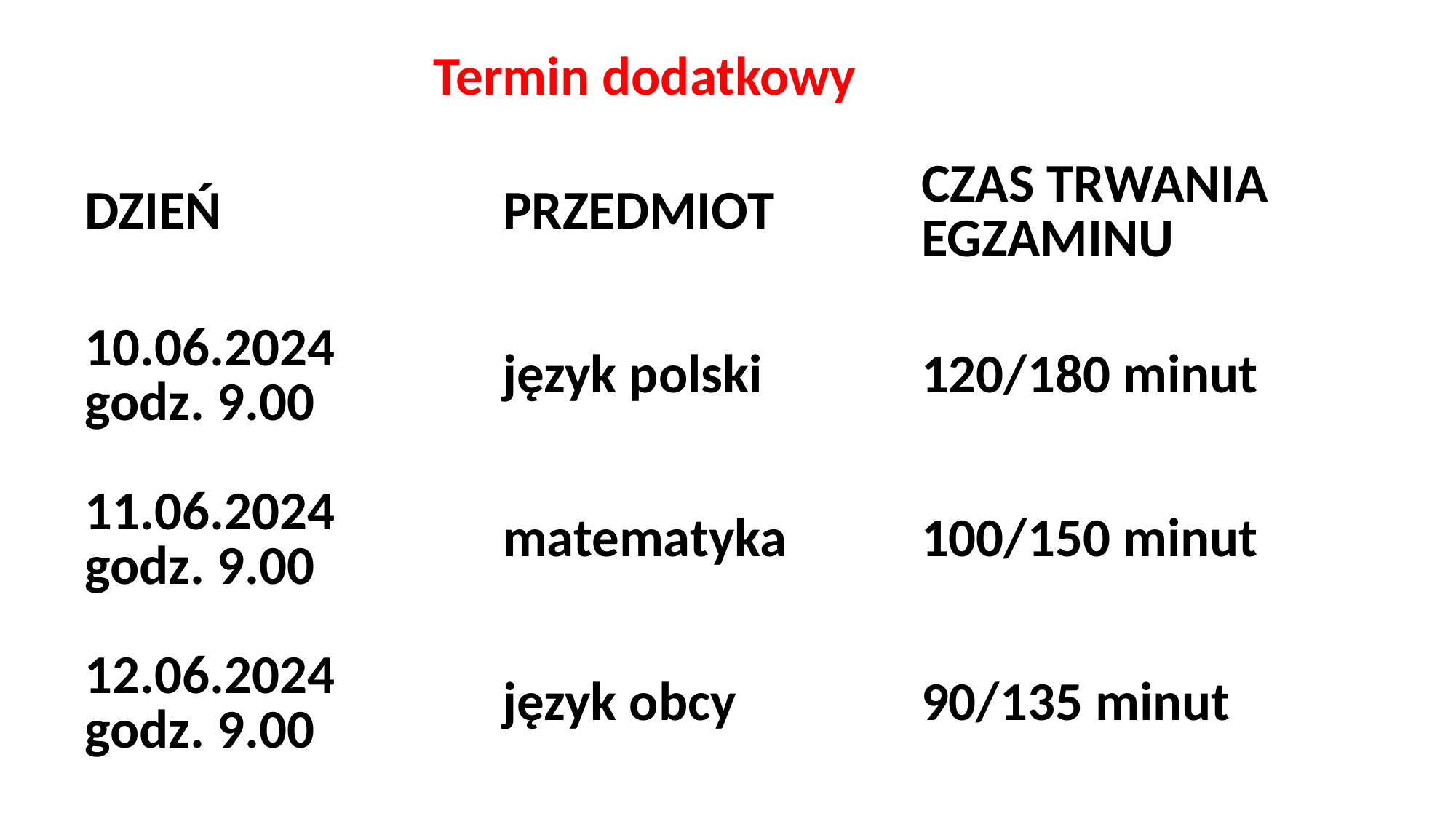

Termin dodatkowy
| DZIEŃ | PRZEDMIOT | CZAS TRWANIA EGZAMINU |
| --- | --- | --- |
| 10.06.2024 godz. 9.00 | język polski | 120/180 minut |
| 11.06.2024 godz. 9.00 | matematyka | 100/150 minut |
| 12.06.2024 godz. 9.00 | język obcy | 90/135 minut |